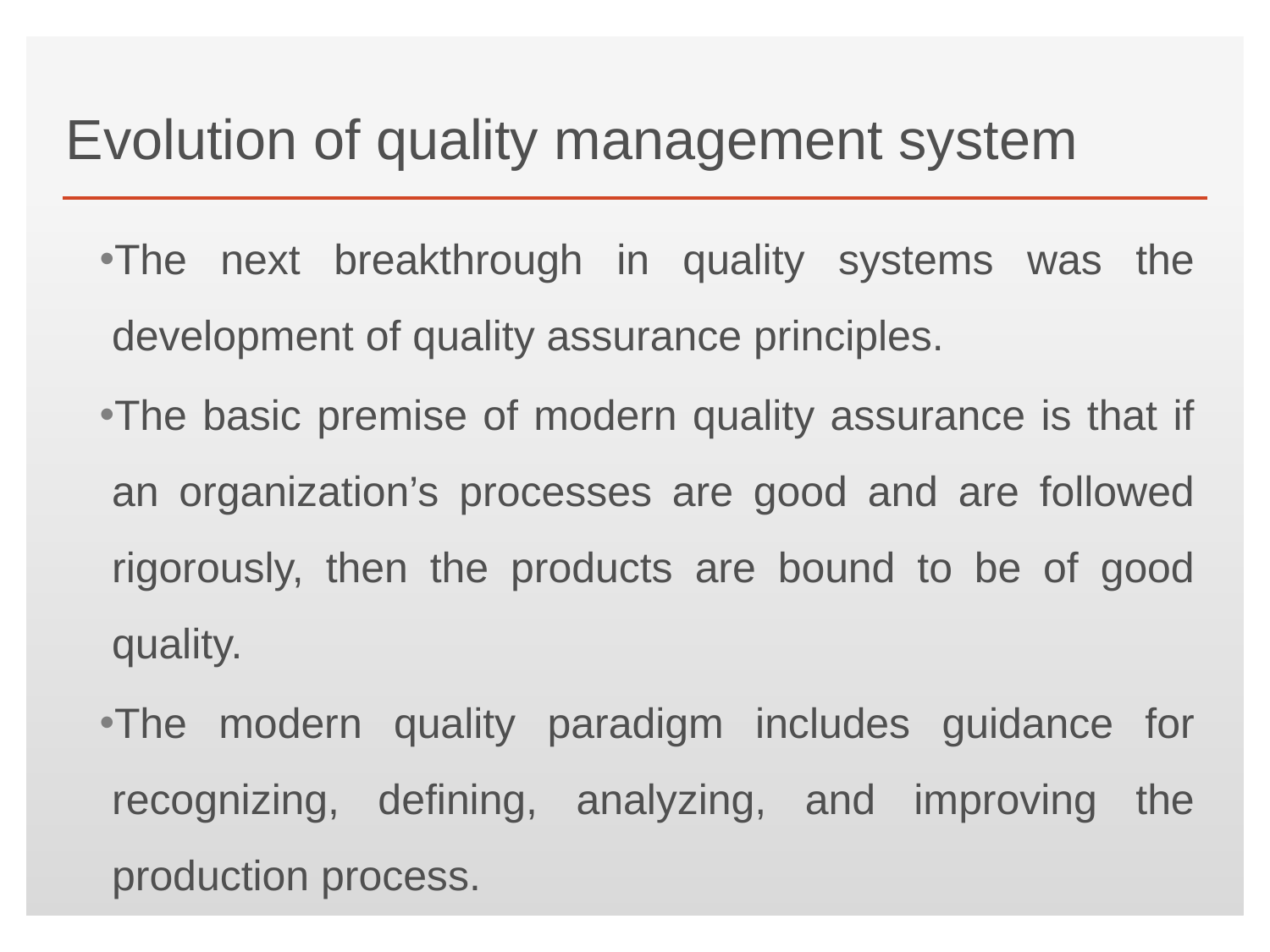

# Evolution of quality management system
The next breakthrough in quality systems was the development of quality assurance principles.
The basic premise of modern quality assurance is that if an organization’s processes are good and are followed rigorously, then the products are bound to be of good quality.
The modern quality paradigm includes guidance for recognizing, defining, analyzing, and improving the production process.